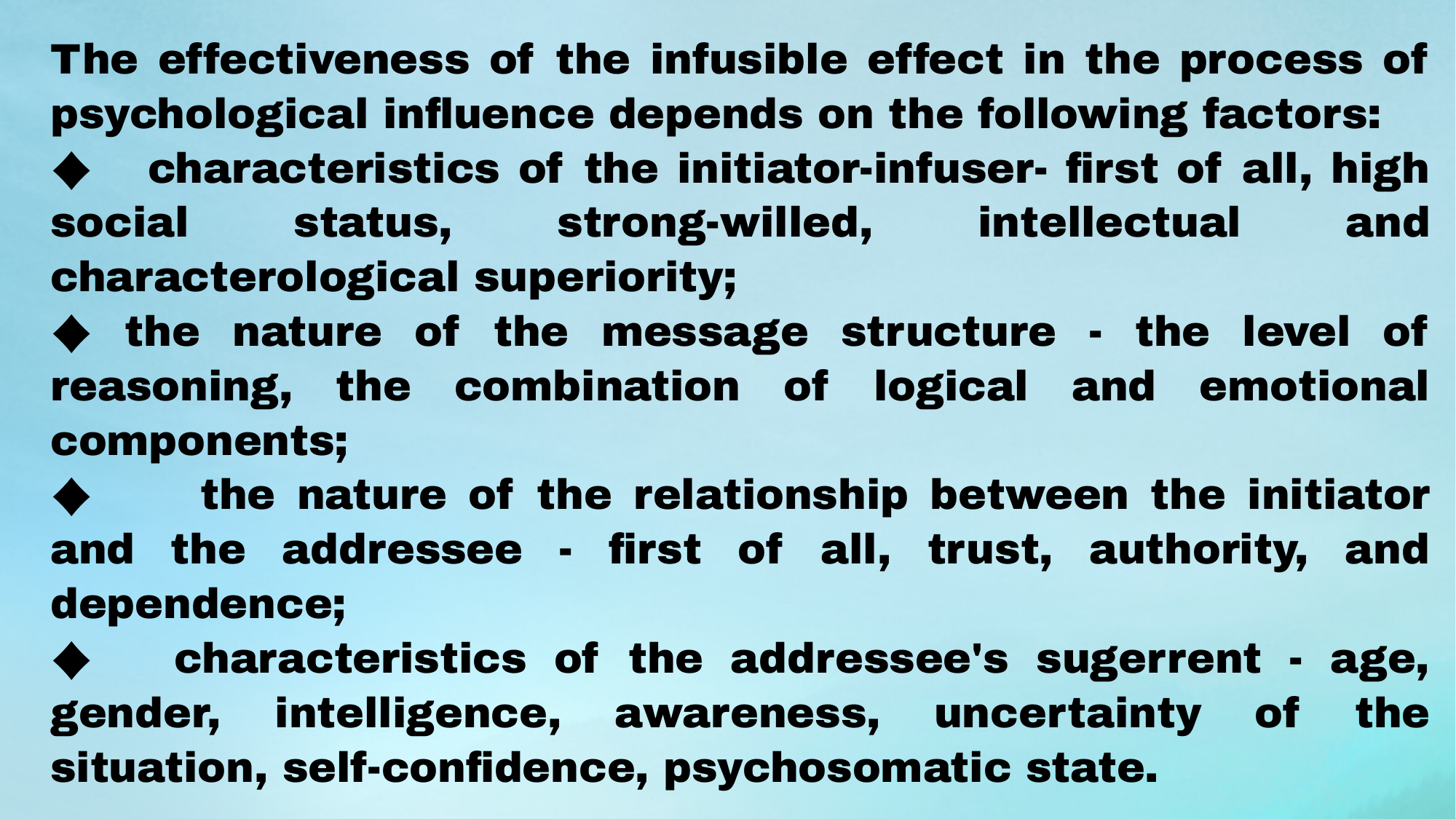

The effectiveness of the infusible effect in the process of psychological influence depends on the following factors:
♦   characteristics of the initiator-infuser- first of all, high social status, strong-willed, intellectual and characterological superiority;
♦ the nature of the message structure - the level of reasoning, the combination of logical and emotional components;
♦     the nature of the relationship between the initiator and the addressee - first of all, trust, authority, and dependence;
♦   characteristics of the addressee's sugerrent - age, gender, intelligence, awareness, uncertainty of the situation, self-confidence, psychosomatic state.